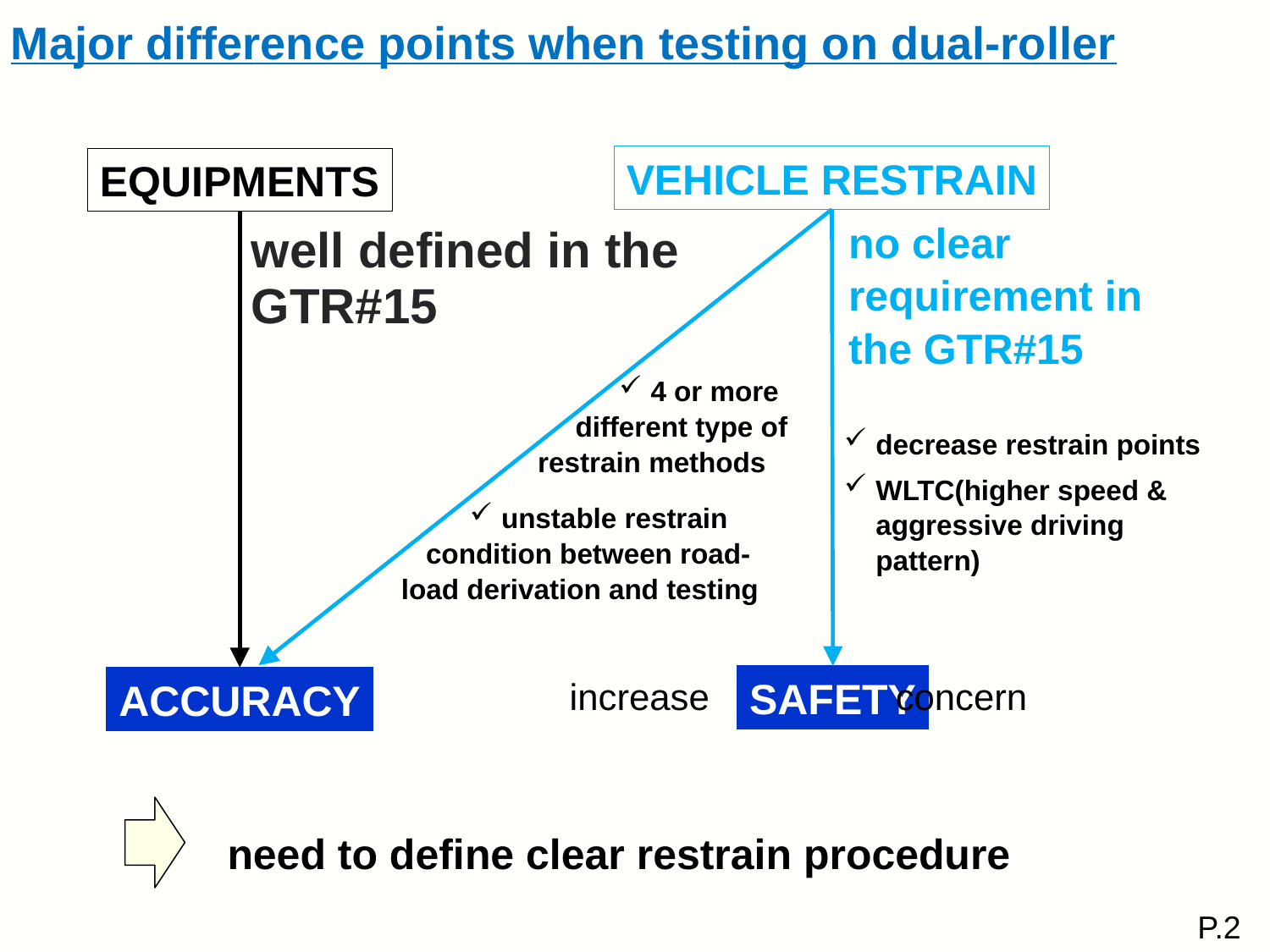

Major difference points when testing on dual-roller
VEHICLE RESTRAIN
EQUIPMENTS
no clear requirement in the GTR#15
well defined in the GTR#15
4 or more
different type of
restrain methods
unstable restrain
condition between road-
load derivation and testing
decrease restrain points
WLTC(higher speed & aggressive driving pattern)
SAFETY
ACCURACY
increase                  concern

need to define clear restrain procedure
P.2